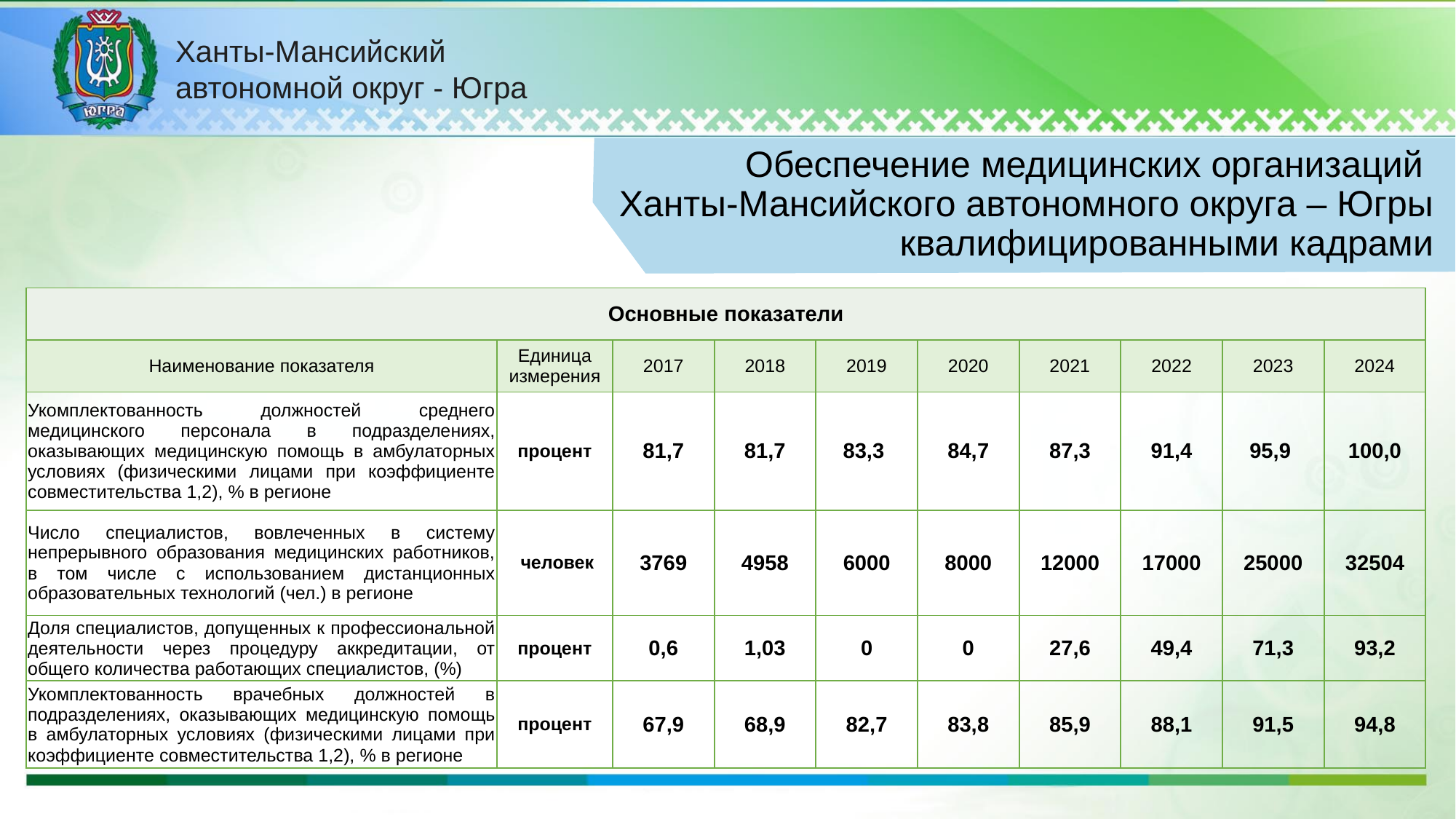

Ханты-Мансийский
автономной округ - Югра

Обеспечение медицинских организаций
Ханты-Мансийского автономного округа – Югры квалифицированными кадрами

| Основные показатели |  |  |  |  |  |  |  |  |  |
| --- | --- | --- | --- | --- | --- | --- | --- | --- | --- |
| Наименование показателя | Единица измерения | 2017 | 2018 | 2019 | 2020 | 2021 | 2022 | 2023 | 2024 |
| Укомплектованность должностей среднего медицинского персонала в подразделениях, оказывающих медицинскую помощь в амбулаторных условиях (физическими лицами при коэффициенте совместительства 1,2), % в регионе | процент | 81,7 | 81,7 | 83,3 | 84,7 | 87,3 | 91,4 | 95,9 | 100,0 |
| Число специалистов, вовлеченных в систему непрерывного образования медицинских работников, в том числе с использованием дистанционных образовательных технологий (чел.) в регионе | человек | 3769 | 4958 | 6000 | 8000 | 12000 | 17000 | 25000 | 32504 |
| Доля специалистов, допущенных к профессиональной деятельности через процедуру аккредитации, от общего количества работающих специалистов, (%) | процент | 0,6 | 1,03 | 0 | 0 | 27,6 | 49,4 | 71,3 | 93,2 |
| Укомплектованность врачебных должностей в подразделениях, оказывающих медицинскую помощь в амбулаторных условиях (физическими лицами при коэффициенте совместительства 1,2), % в регионе | процент | 67,9 | 68,9 | 82,7 | 83,8 | 85,9 | 88,1 | 91,5 | 94,8 |